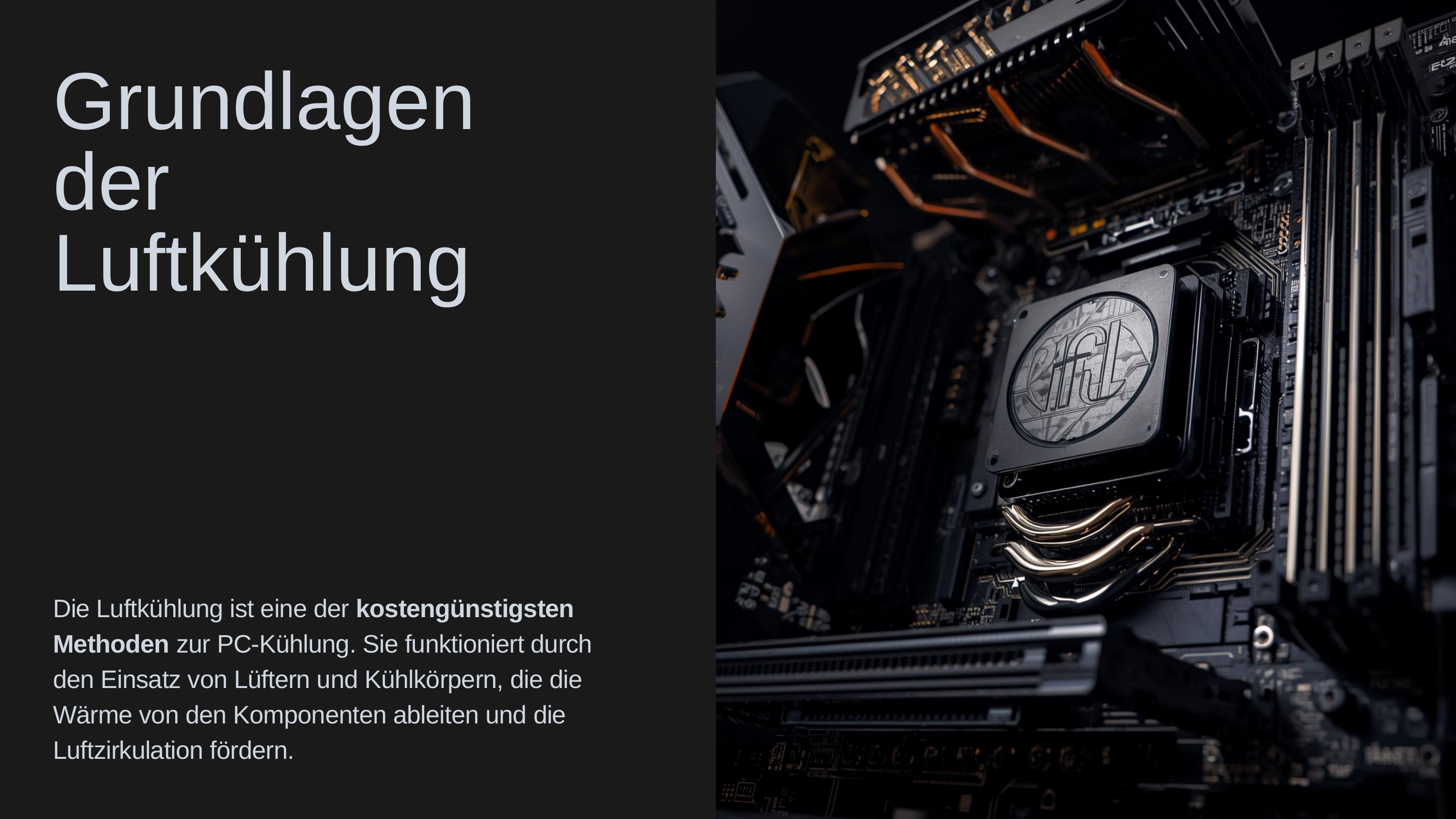

Grundlagen der Luftkühlung
Die Luftkühlung ist eine der kostengünstigsten Methoden zur PC-Kühlung. Sie funktioniert durch den Einsatz von Lüftern und Kühlkörpern, die die Wärme von den Komponenten ableiten und die Luftzirkulation fördern.